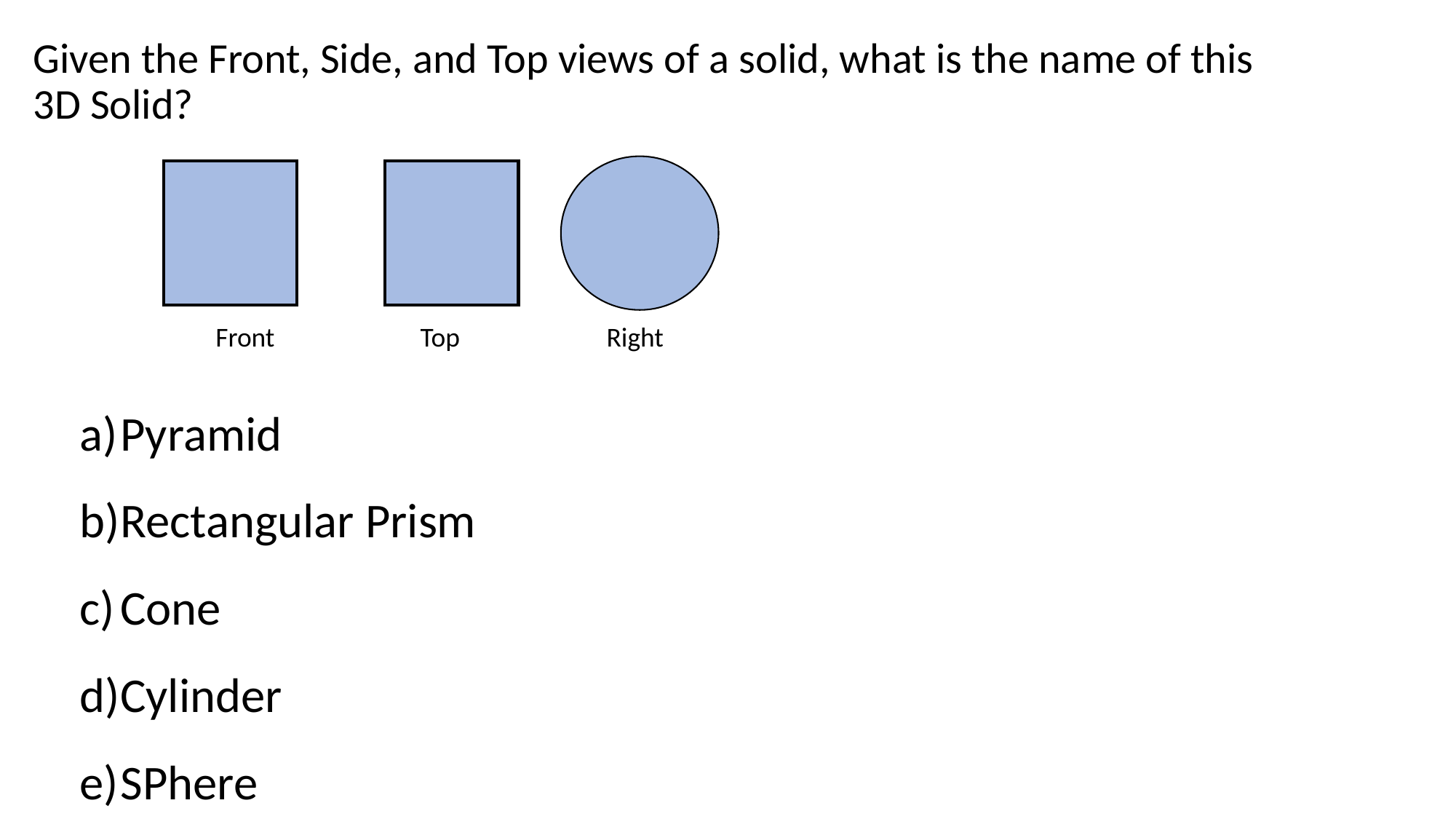

Given the Front, Side, and Top views of a solid, what is the name of this 3D Solid?

Front
Top
Right
Pyramid
Rectangular Prism
Cone
Cylinder
SPhere